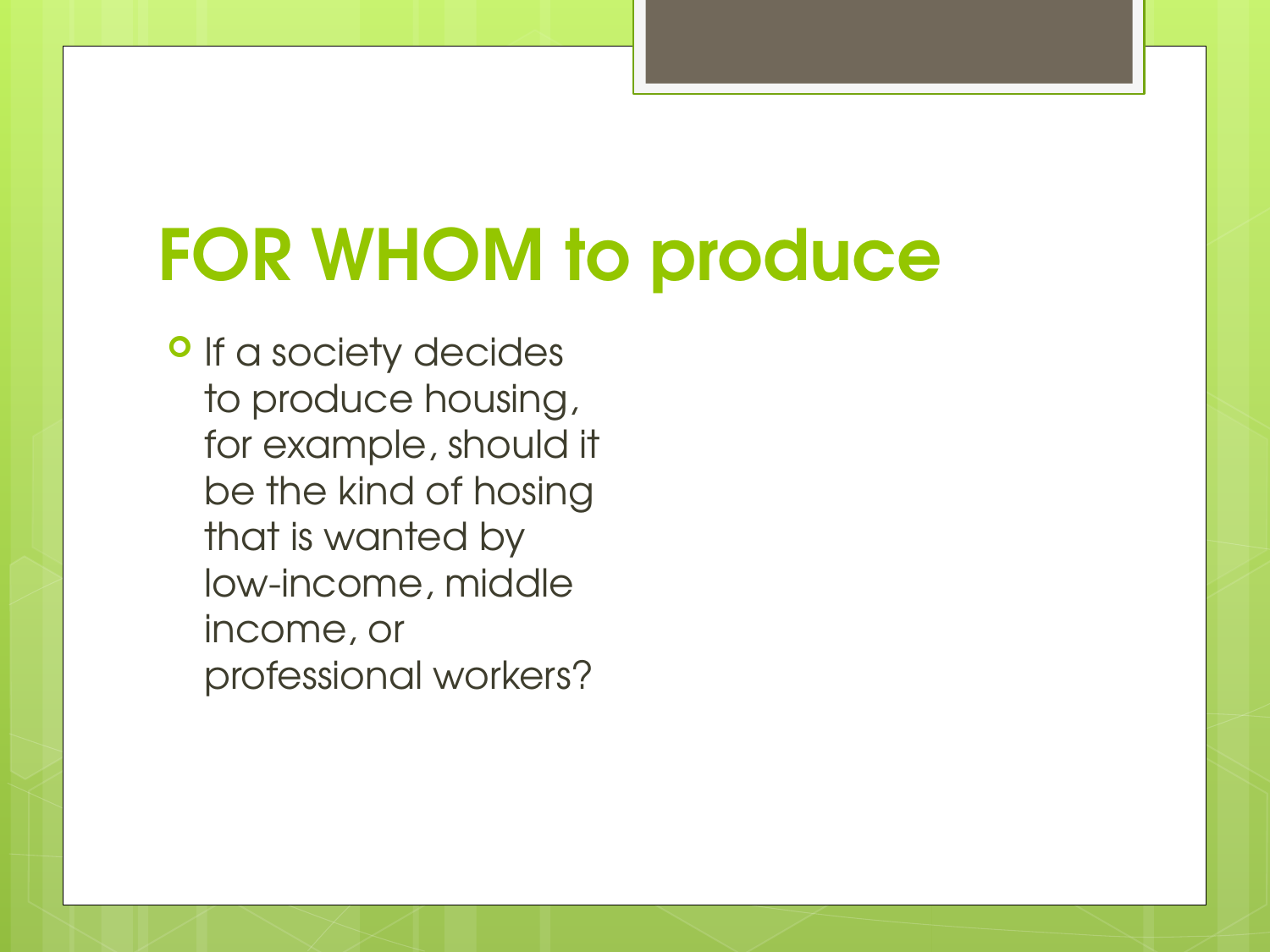

# FOR WHOM to produce

If a society decides to produce housing, for example, should it be the kind of hosing that is wanted by low-income, middle income, or professional workers?